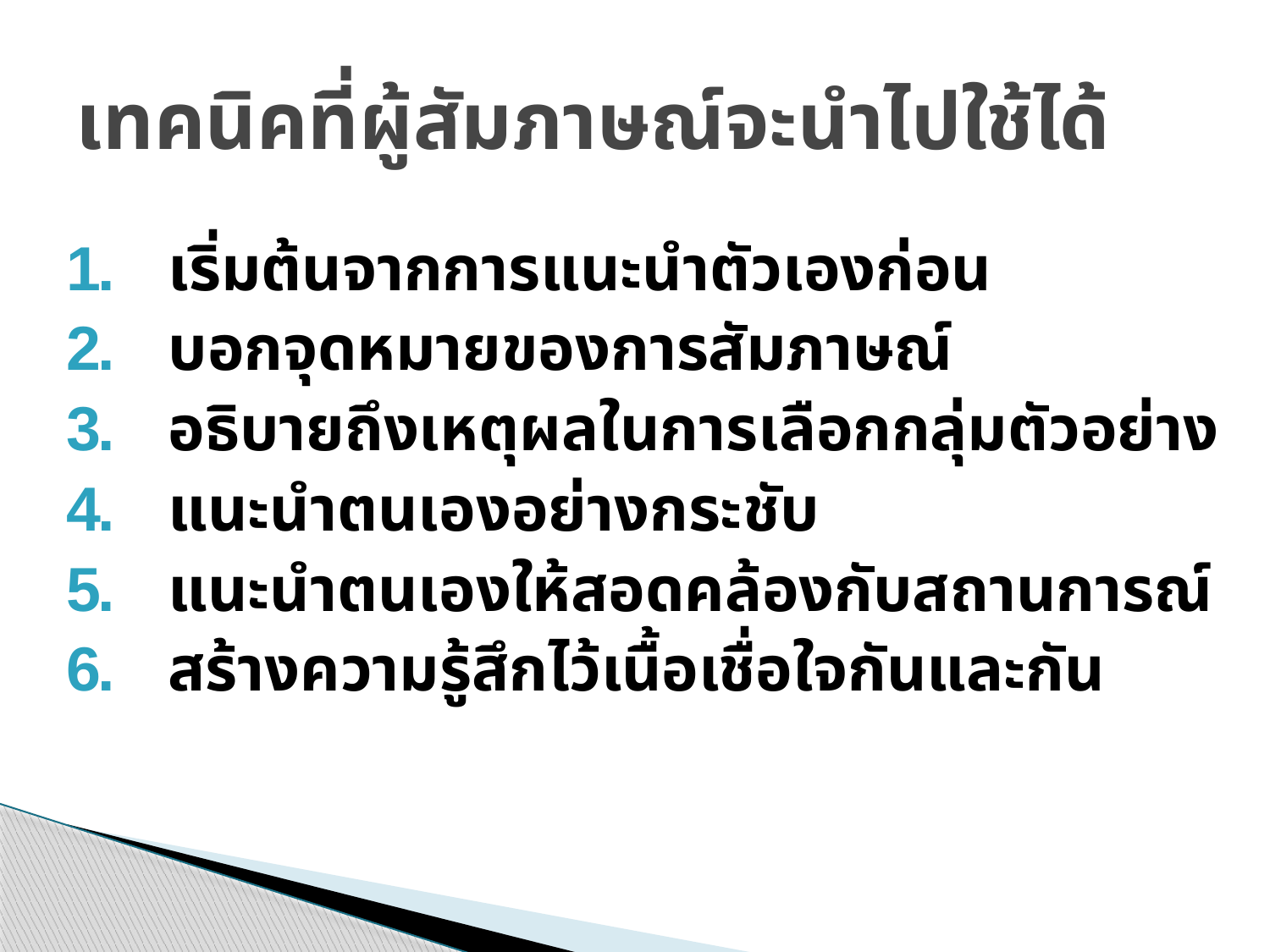

# เทคนิคที่ผู้สัมภาษณ์จะนำไปใช้ได้
เริ่มต้นจากการแนะนำตัวเองก่อน
บอกจุดหมายของการสัมภาษณ์
อธิบายถึงเหตุผลในการเลือกกลุ่มตัวอย่าง
แนะนำตนเองอย่างกระชับ
แนะนำตนเองให้สอดคล้องกับสถานการณ์
สร้างความรู้สึกไว้เนื้อเชื่อใจกันและกัน